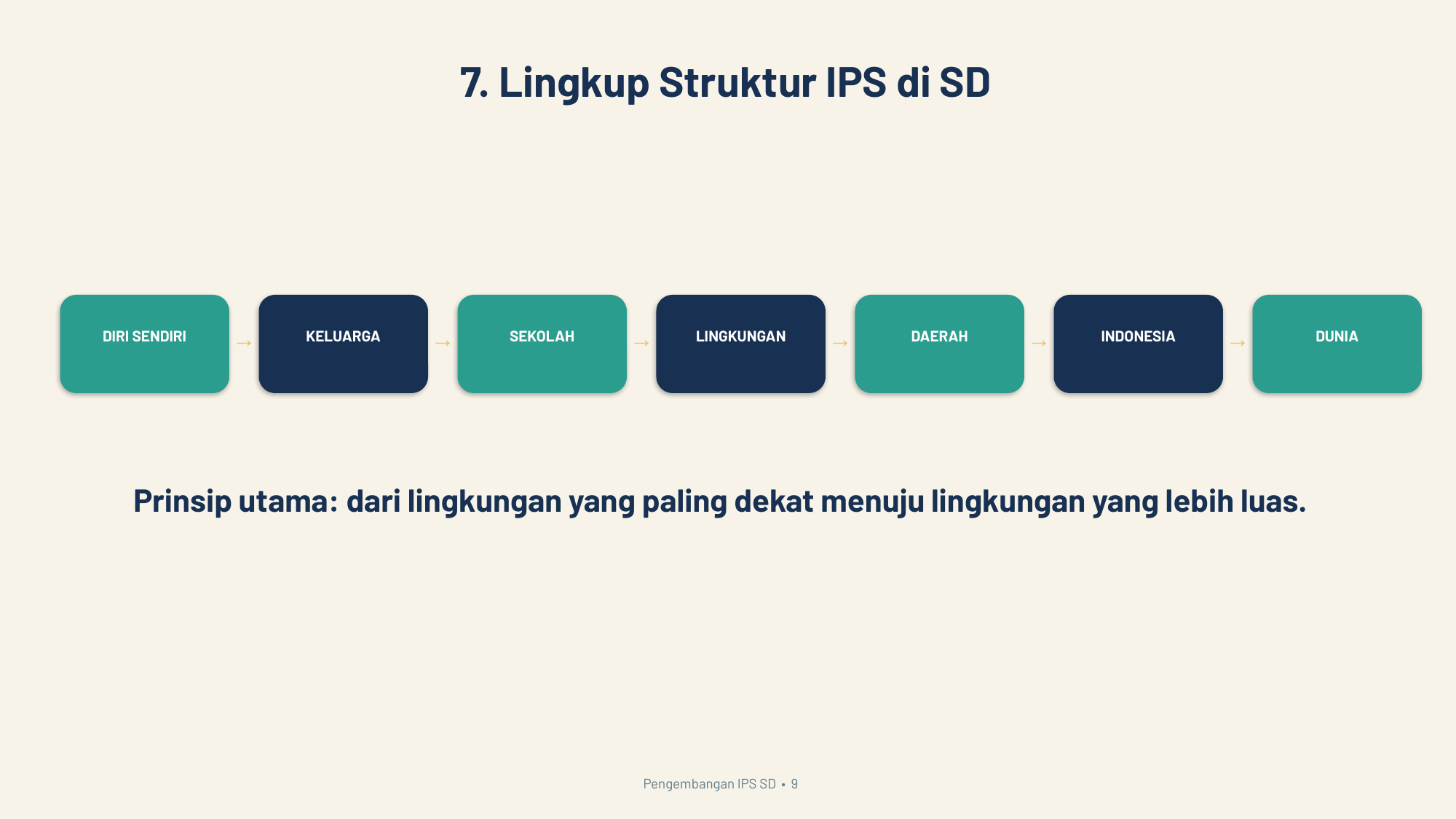

7. Lingkup Struktur IPS di SD

→
→
→
→
→
→
DIRI SENDIRI
KELUARGA
SEKOLAH
LINGKUNGAN
DAERAH
INDONESIA
DUNIA
Prinsip utama: dari lingkungan yang paling dekat menuju lingkungan yang lebih luas.
Pengembangan IPS SD  •  9